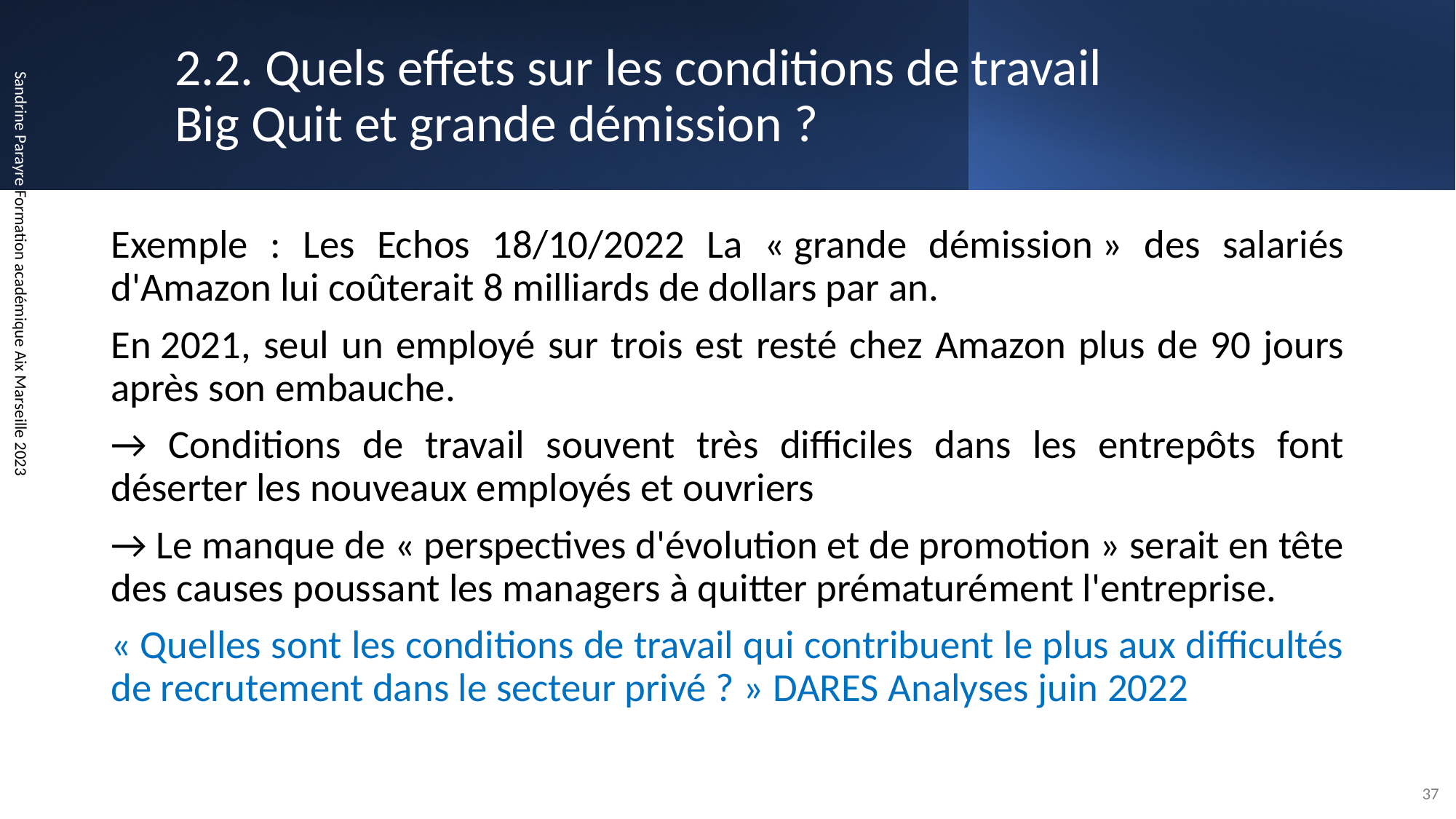

# 2.2. Quels effets sur les conditions de travail Big Quit et grande démission ?
Exemple : Les Echos 18/10/2022 La « grande démission » des salariés d'Amazon lui coûterait 8 milliards de dollars par an.
En 2021, seul un employé sur trois est resté chez Amazon plus de 90 jours après son embauche.
→ Conditions de travail souvent très difficiles dans les entrepôts font déserter les nouveaux employés et ouvriers
→ Le manque de « perspectives d'évolution et de promotion » serait en tête des causes poussant les managers à quitter prématurément l'entreprise.
« Quelles sont les conditions de travail qui contribuent le plus aux difficultés de recrutement dans le secteur privé ? » DARES Analyses juin 2022

Sandrine Parayre Formation académique Aix Marseille 2023
37